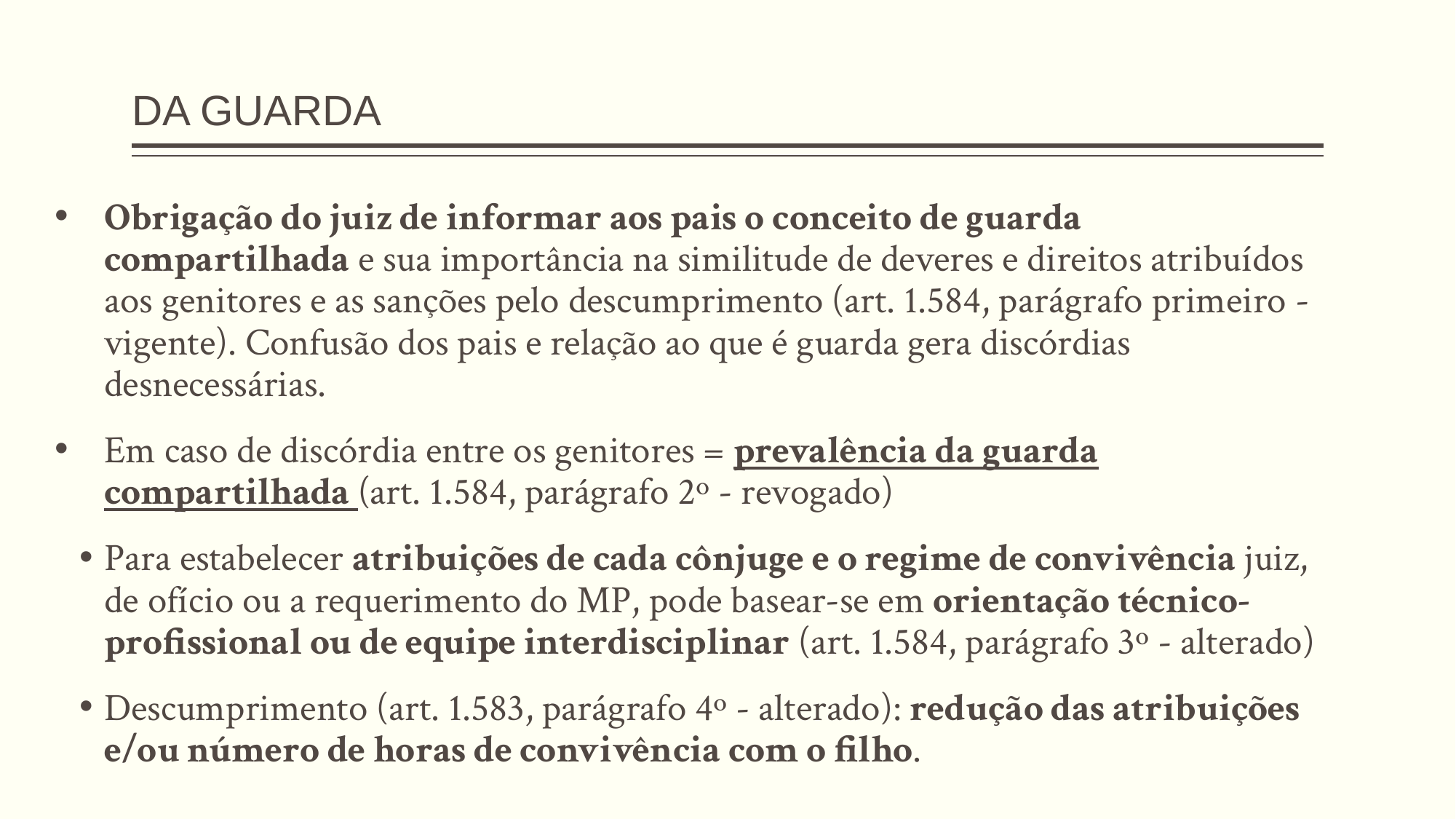

# DA GUARDA
Obrigação do juiz de informar aos pais o conceito de guarda compartilhada e sua importância na similitude de deveres e direitos atribuídos aos genitores e as sanções pelo descumprimento (art. 1.584, parágrafo primeiro - vigente). Confusão dos pais e relação ao que é guarda gera discórdias desnecessárias.
Em caso de discórdia entre os genitores = prevalência da guarda compartilhada (art. 1.584, parágrafo 2º - revogado)
Para estabelecer atribuições de cada cônjuge e o regime de convivência juiz, de ofício ou a requerimento do MP, pode basear-se em orientação técnico-profissional ou de equipe interdisciplinar (art. 1.584, parágrafo 3º - alterado)
Descumprimento (art. 1.583, parágrafo 4º - alterado): redução das atribuições e/ou número de horas de convivência com o filho.